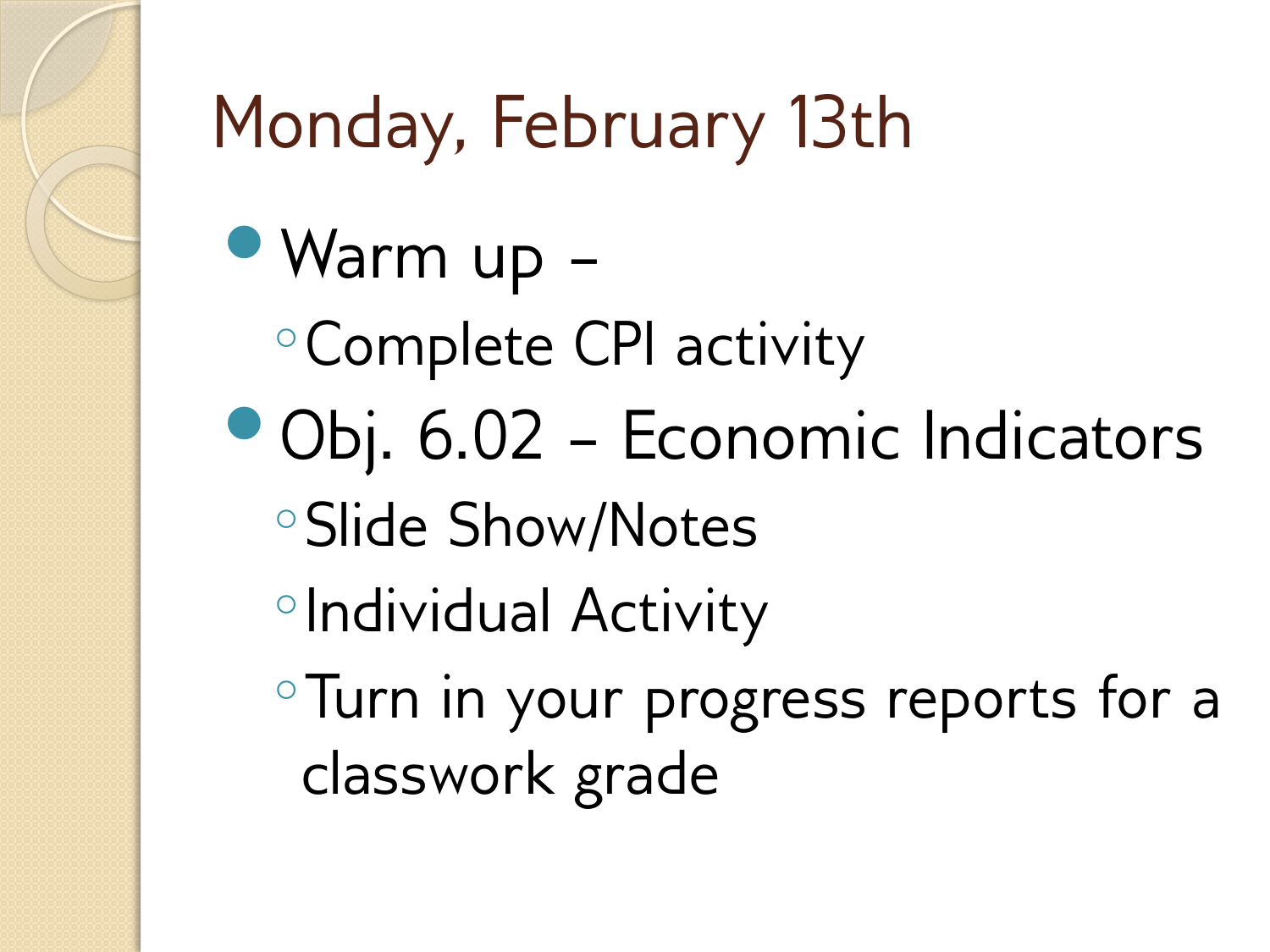

# Monday, February 13th
Warm up –
Complete CPI activity
Obj. 6.02 – Economic Indicators
Slide Show/Notes
Individual Activity
Turn in your progress reports for a classwork grade